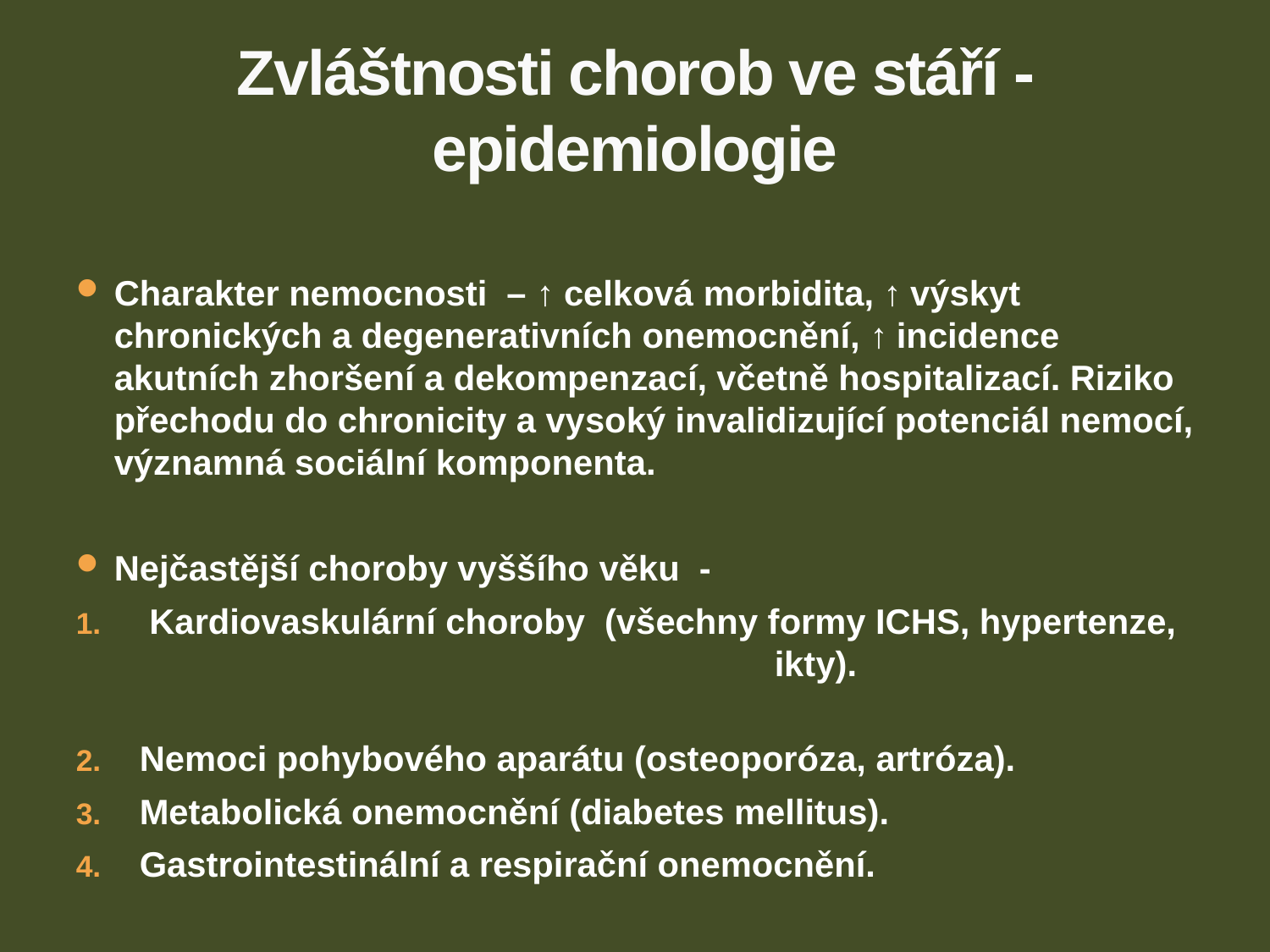

# Zvláštnosti chorob ve stáří - epidemiologie

Charakter nemocnosti  – ↑ celková morbidita, ↑ výskyt chronických a degenerativních onemocnění, ↑ incidence akutních zhoršení a dekompenzací, včetně hospitalizací. Riziko přechodu do chronicity a vysoký invalidizující potenciál nemocí, významná sociální komponenta.

Nejčastější choroby vyššího věku  -
 Kardiovaskulární choroby  (všechny formy ICHS, hypertenze, 					ikty).
Nemoci pohybového aparátu (osteoporóza, artróza).
Metabolická onemocnění (diabetes mellitus).
Gastrointestinální a respirační onemocnění.